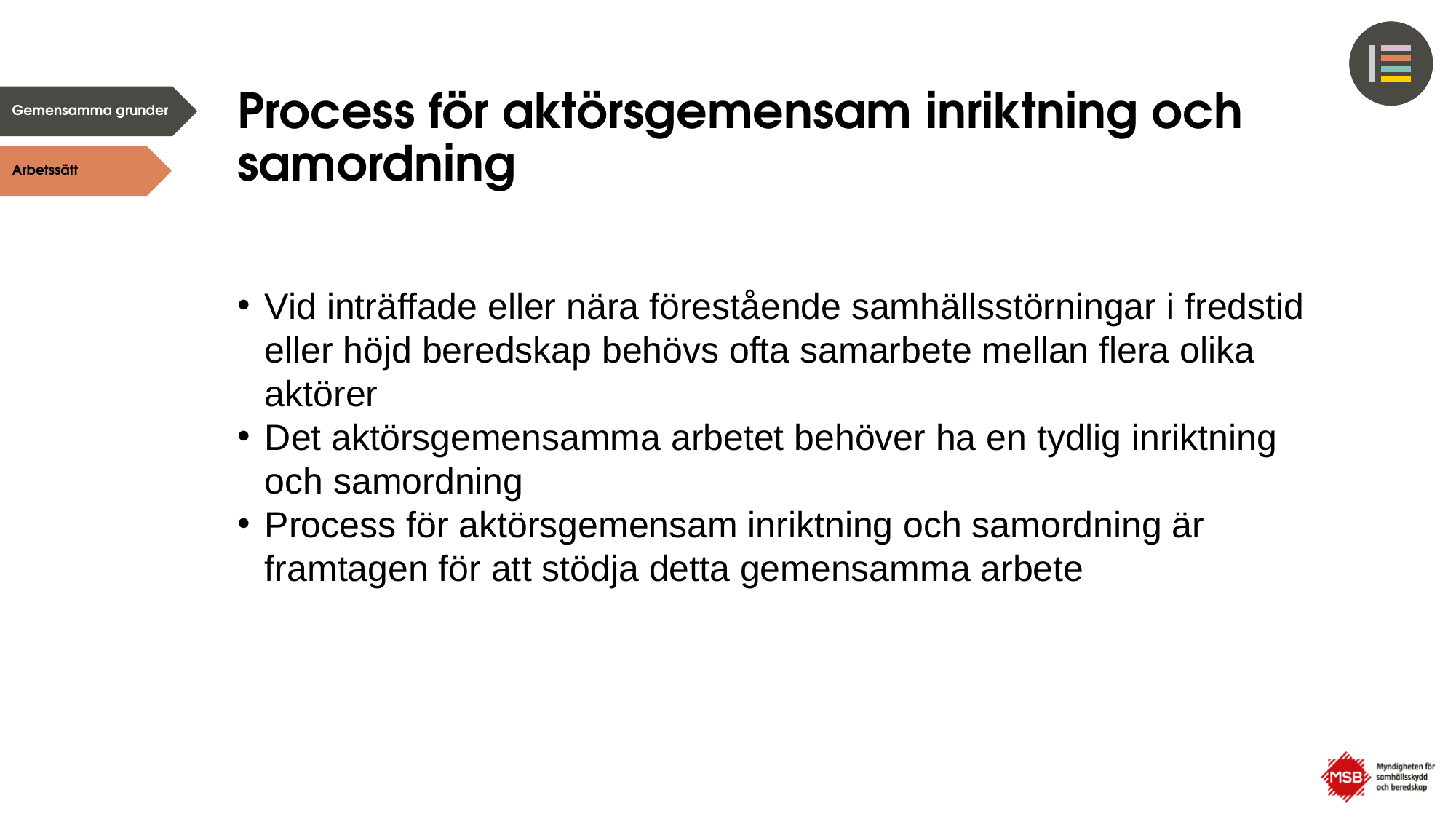

# Process för aktörsgemensam inriktning och samordning

Vid inträffade eller nära förestående samhällsstörningar i fredstid eller höjd beredskap behövs ofta samarbete mellan flera olika aktörer
Det aktörsgemensamma arbetet behöver ha en tydlig inriktning och samordning
Process för aktörsgemensam inriktning och samordning är framtagen för att stödja detta gemensamma arbete